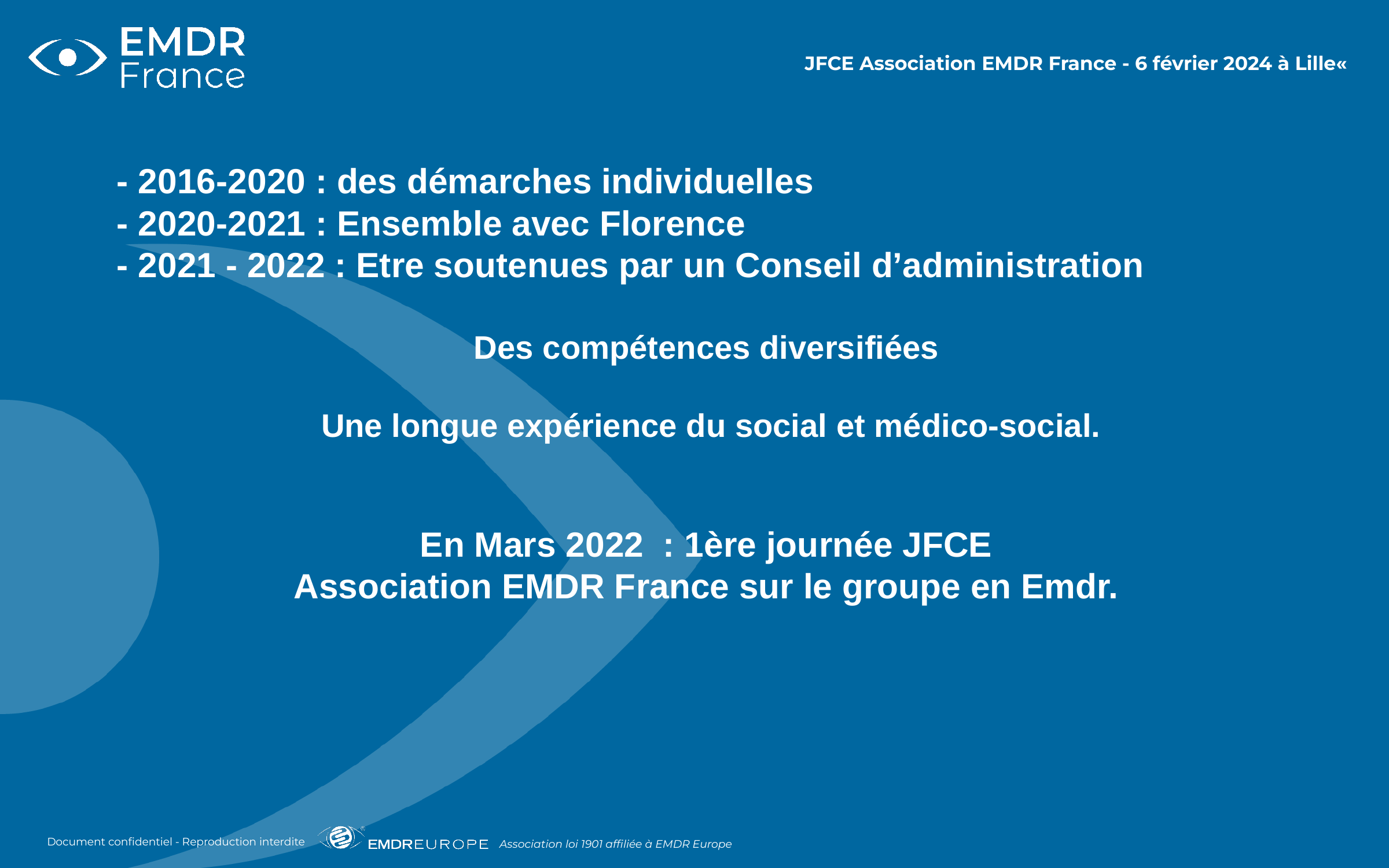

JFCE Association EMDR France - 6 février 2024 à Lille«

- 2016-2020 : des démarches individuelles
- 2020-2021 : Ensemble avec Florence
- 2021 - 2022 : Etre soutenues par un Conseil d’administration

Des compétences diversifiées

 Une longue expérience du social et médico-social.

 En Mars 2022  : 1ère journée JFCE
Association EMDR France sur le groupe en Emdr.